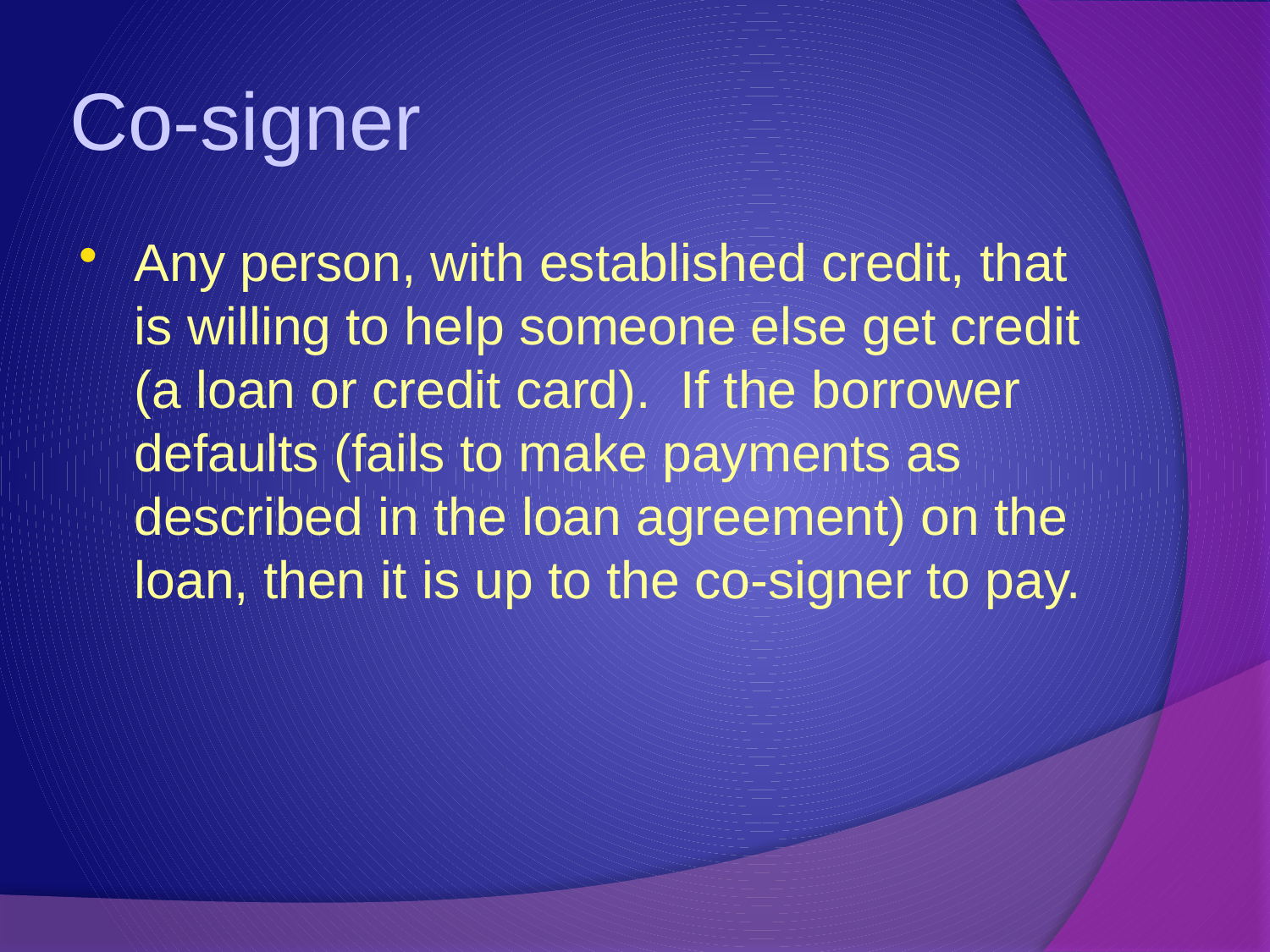

# Co-signer
Any person, with established credit, that is willing to help someone else get credit (a loan or credit card).  If the borrower defaults (fails to make payments as described in the loan agreement) on the loan, then it is up to the co-signer to pay.